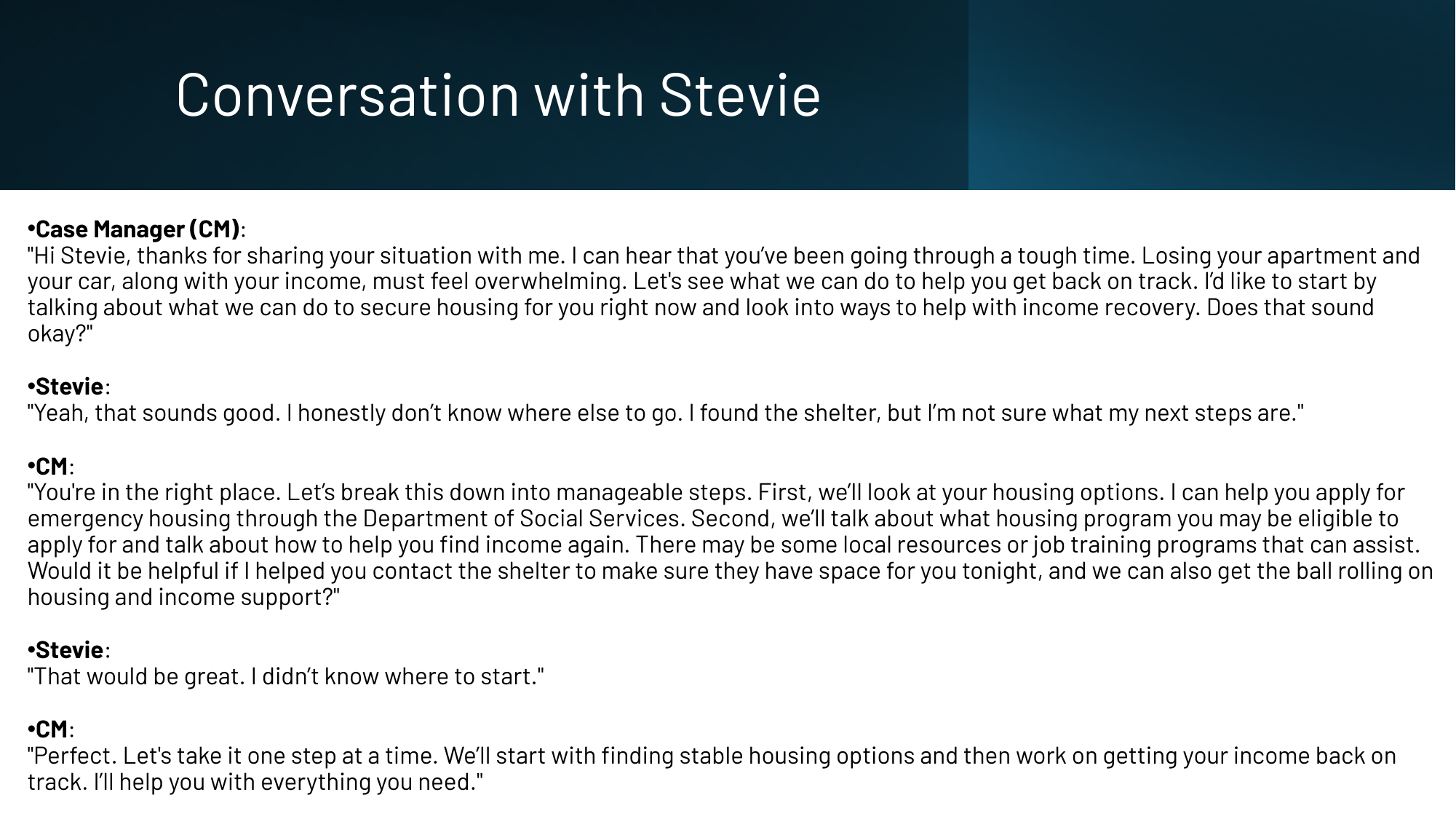

# Conversation with Stevie
Case Manager (CM):
"Hi Stevie, thanks for sharing your situation with me. I can hear that you’ve been going through a tough time. Losing your apartment and your car, along with your income, must feel overwhelming. Let's see what we can do to help you get back on track. I’d like to start by talking about what we can do to secure housing for you right now and look into ways to help with income recovery. Does that sound okay?"
Stevie:
"Yeah, that sounds good. I honestly don’t know where else to go. I found the shelter, but I’m not sure what my next steps are."
CM:
"You're in the right place. Let’s break this down into manageable steps. First, we’ll look at your housing options. I can help you apply for emergency housing through the Department of Social Services. Second, we’ll talk about what housing program you may be eligible to apply for and talk about how to help you find income again. There may be some local resources or job training programs that can assist. Would it be helpful if I helped you contact the shelter to make sure they have space for you tonight, and we can also get the ball rolling on housing and income support?"
Stevie:
"That would be great. I didn’t know where to start."
CM:
"Perfect. Let's take it one step at a time. We’ll start with finding stable housing options and then work on getting your income back on track. I’ll help you with everything you need."